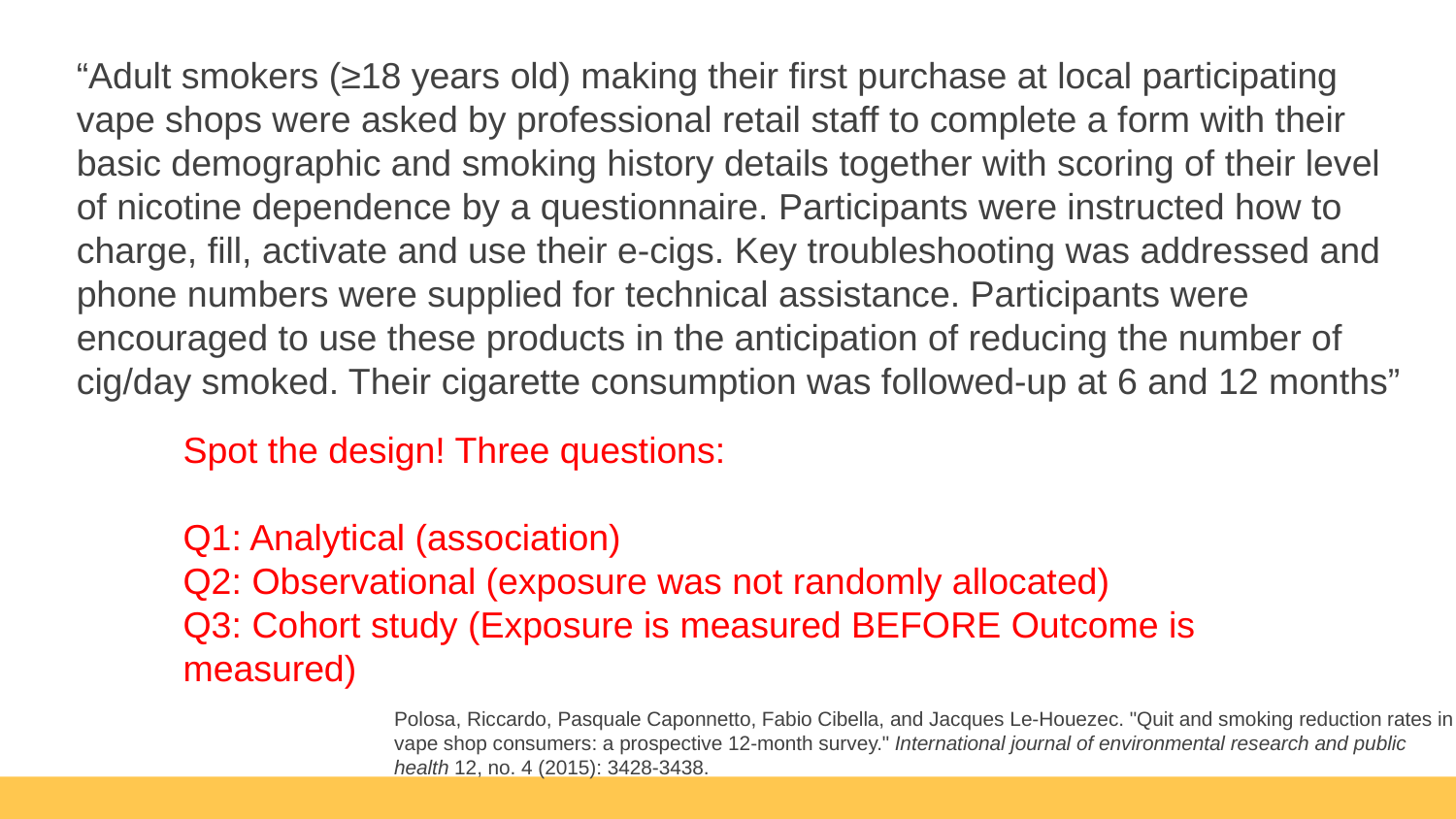

“Adult smokers (≥18 years old) making their first purchase at local participating vape shops were asked by professional retail staff to complete a form with their basic demographic and smoking history details together with scoring of their level of nicotine dependence by a questionnaire. Participants were instructed how to charge, fill, activate and use their e-cigs. Key troubleshooting was addressed and phone numbers were supplied for technical assistance. Participants were encouraged to use these products in the anticipation of reducing the number of cig/day smoked. Their cigarette consumption was followed-up at 6 and 12 months”

Spot the design! Three questions:

Q1: Analytical (association)
Q2: Observational (exposure was not randomly allocated)
Q3: Cohort study (Exposure is measured BEFORE Outcome is measured)
Polosa, Riccardo, Pasquale Caponnetto, Fabio Cibella, and Jacques Le-Houezec. "Quit and smoking reduction rates in vape shop consumers: a prospective 12-month survey." International journal of environmental research and public health 12, no. 4 (2015): 3428-3438.